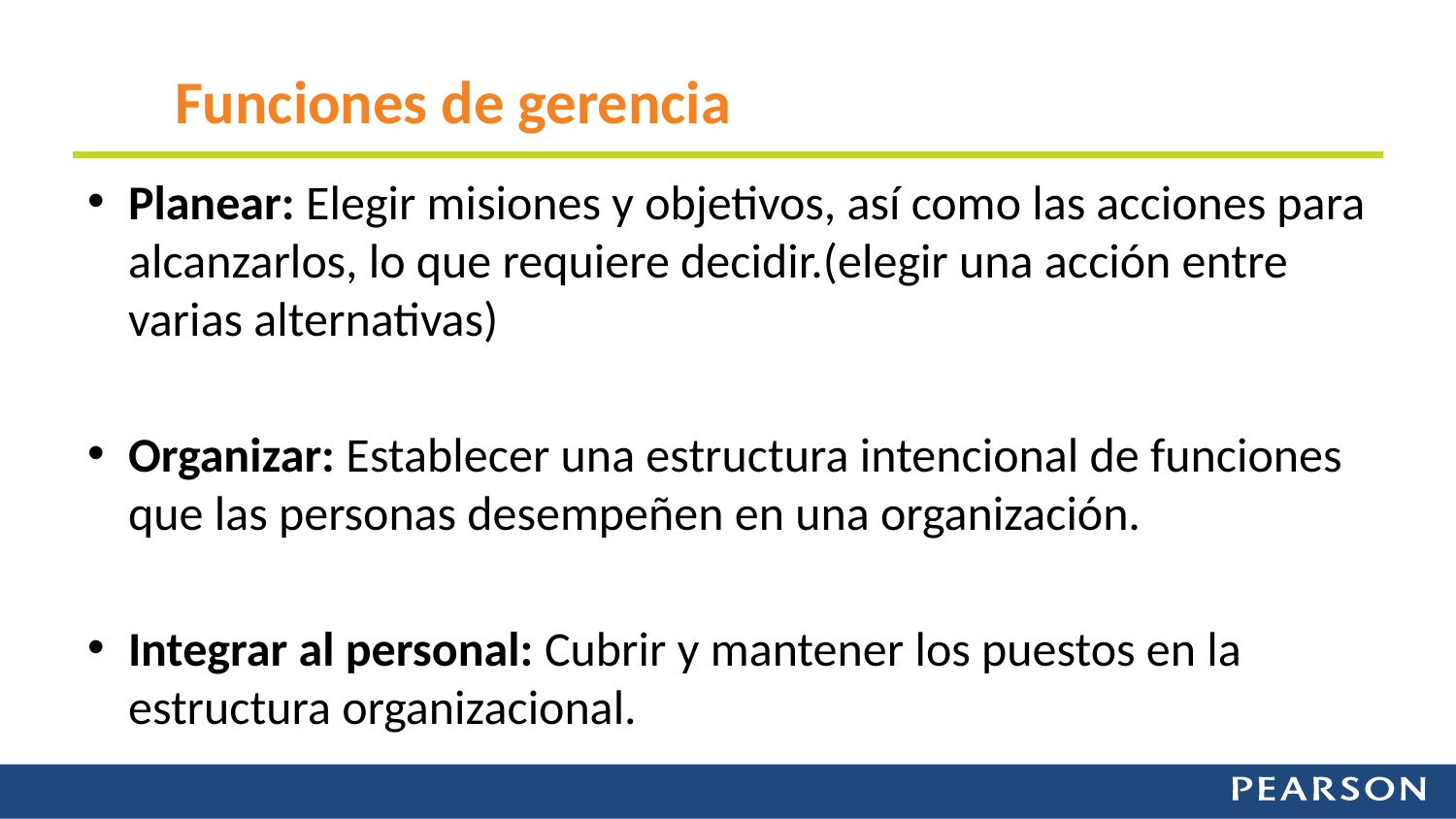

# Funciones de gerencia
Planear: Elegir misiones y objetivos, así como las acciones para alcanzarlos, lo que requiere decidir.(elegir una acción entre varias alternativas)

Organizar: Establecer una estructura intencional de funciones que las personas desempeñen en una organización.

Integrar al personal: Cubrir y mantener los puestos en la estructura organizacional.